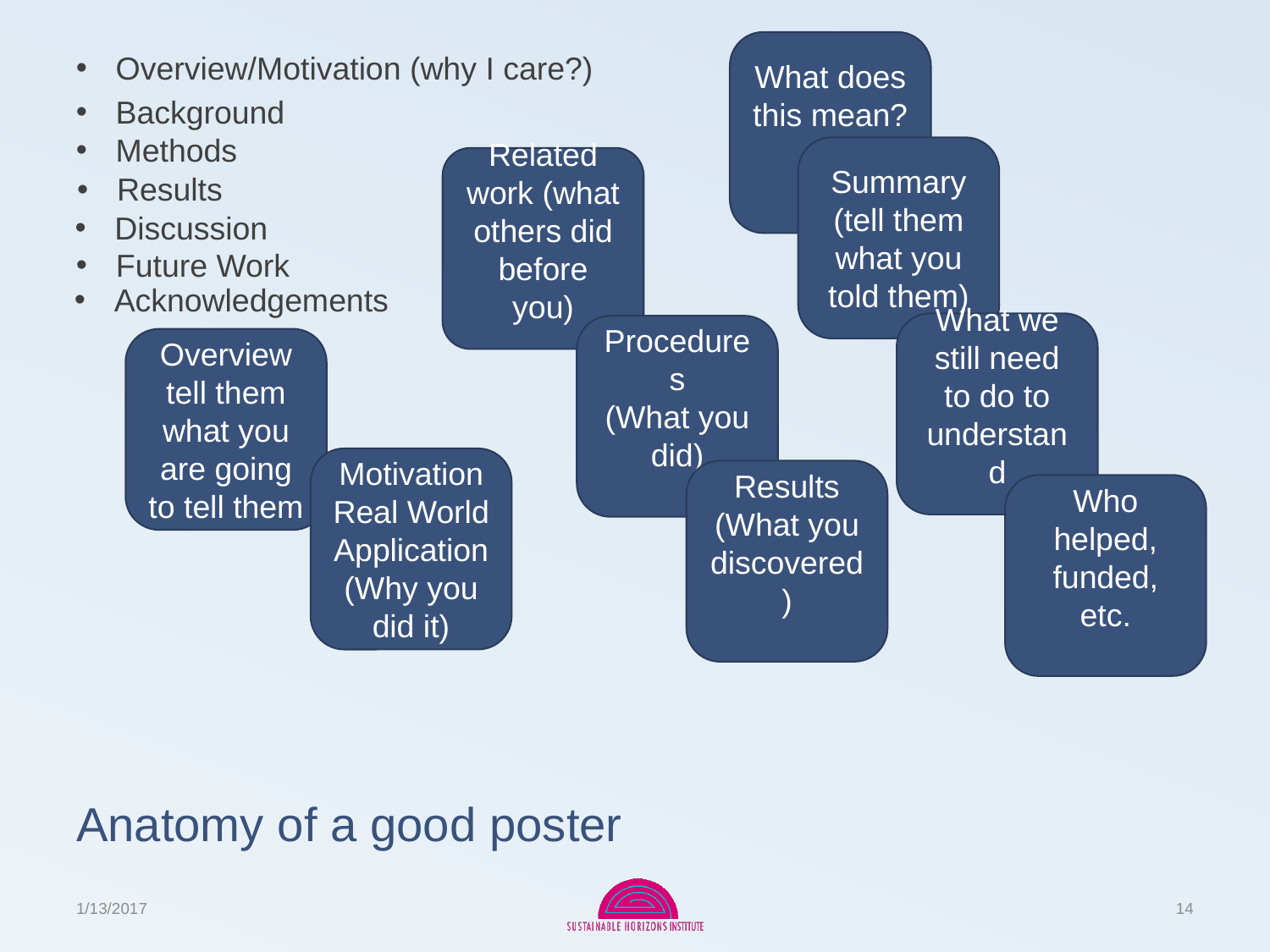

What does this mean?

Overview/Motivation (why I care?)
Background
Methods
Summary
(tell them what you told them)
Related work (what others did before you)

Results
Discussion
Future Work
Acknowledgements
What we still need to do to understand

Procedures
(What you did)

Overview
tell them what you are going to tell them
Motivation
Real World Application
(Why you did it)
Results (What you discovered)

Who helped, funded, etc.

# Anatomy of a good poster
1/13/2017

14